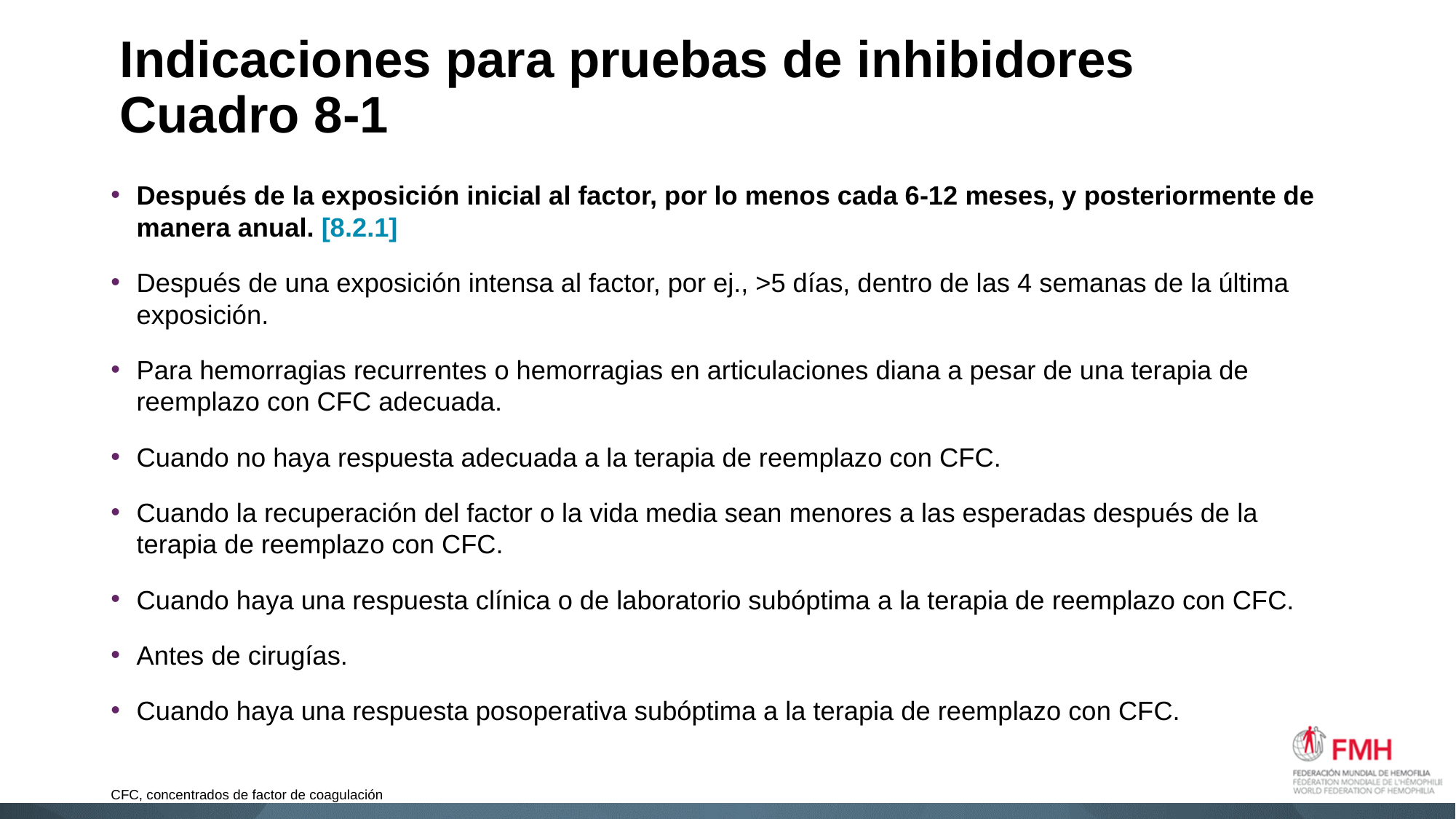

#
Indicaciones para pruebas de inhibidores
Cuadro 8-1
Después de la exposición inicial al factor, por lo menos cada 6-12 meses, y posteriormente de manera anual. [8.2.1]
Después de una exposición intensa al factor, por ej., >5 días, dentro de las 4 semanas de la última exposición.
Para hemorragias recurrentes o hemorragias en articulaciones diana a pesar de una terapia de reemplazo con CFC adecuada.
Cuando no haya respuesta adecuada a la terapia de reemplazo con CFC.
Cuando la recuperación del factor o la vida media sean menores a las esperadas después de la terapia de reemplazo con CFC.
Cuando haya una respuesta clínica o de laboratorio subóptima a la terapia de reemplazo con CFC.
Antes de cirugías.
Cuando haya una respuesta posoperativa subóptima a la terapia de reemplazo con CFC.

CFC, concentrados de factor de coagulación